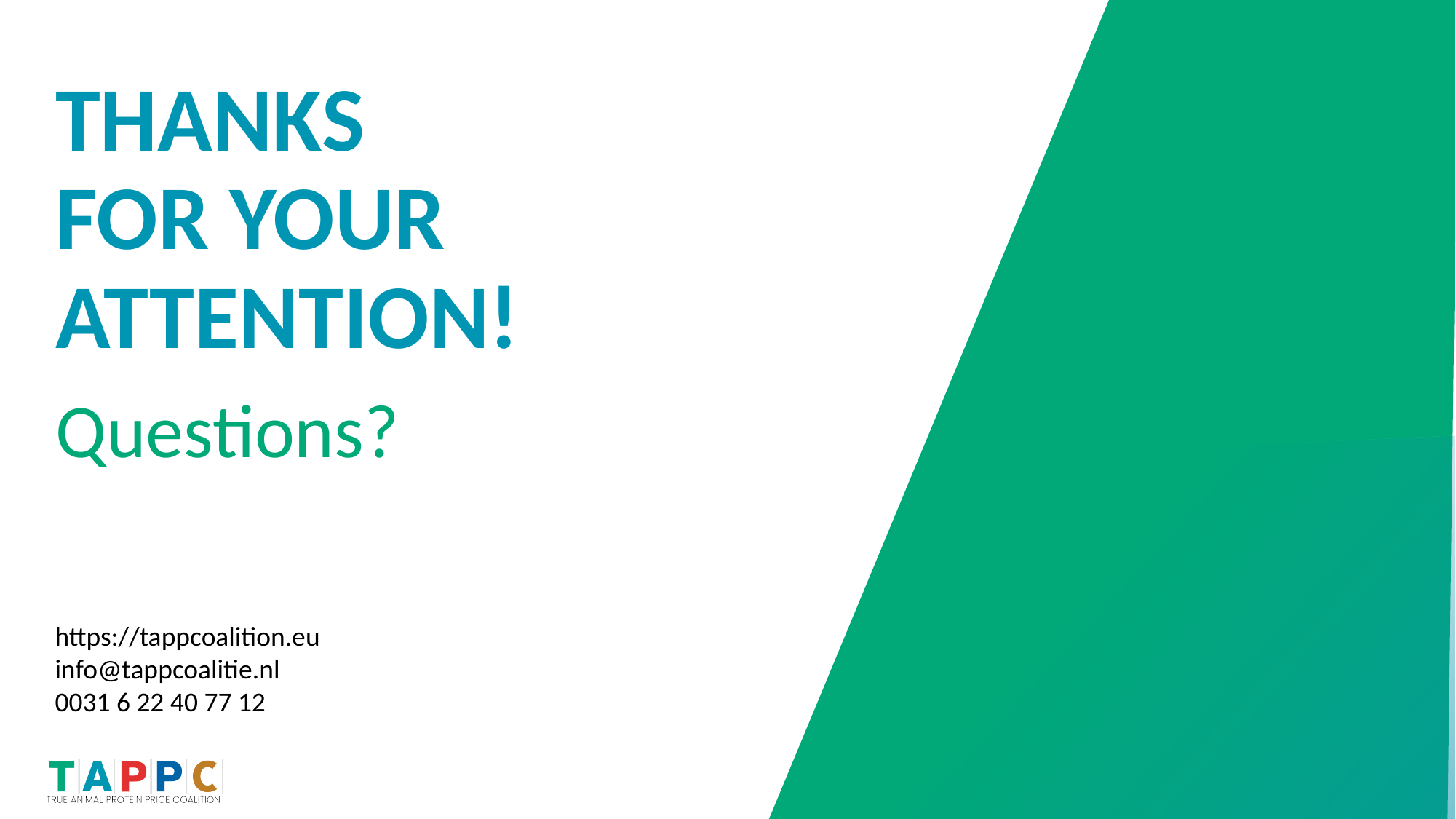

THANKS
FOR YOUR ATTENTION!
Questions?

https://tappcoalition.eu
info@tappcoalitie.nl
0031 6 22 40 77 12